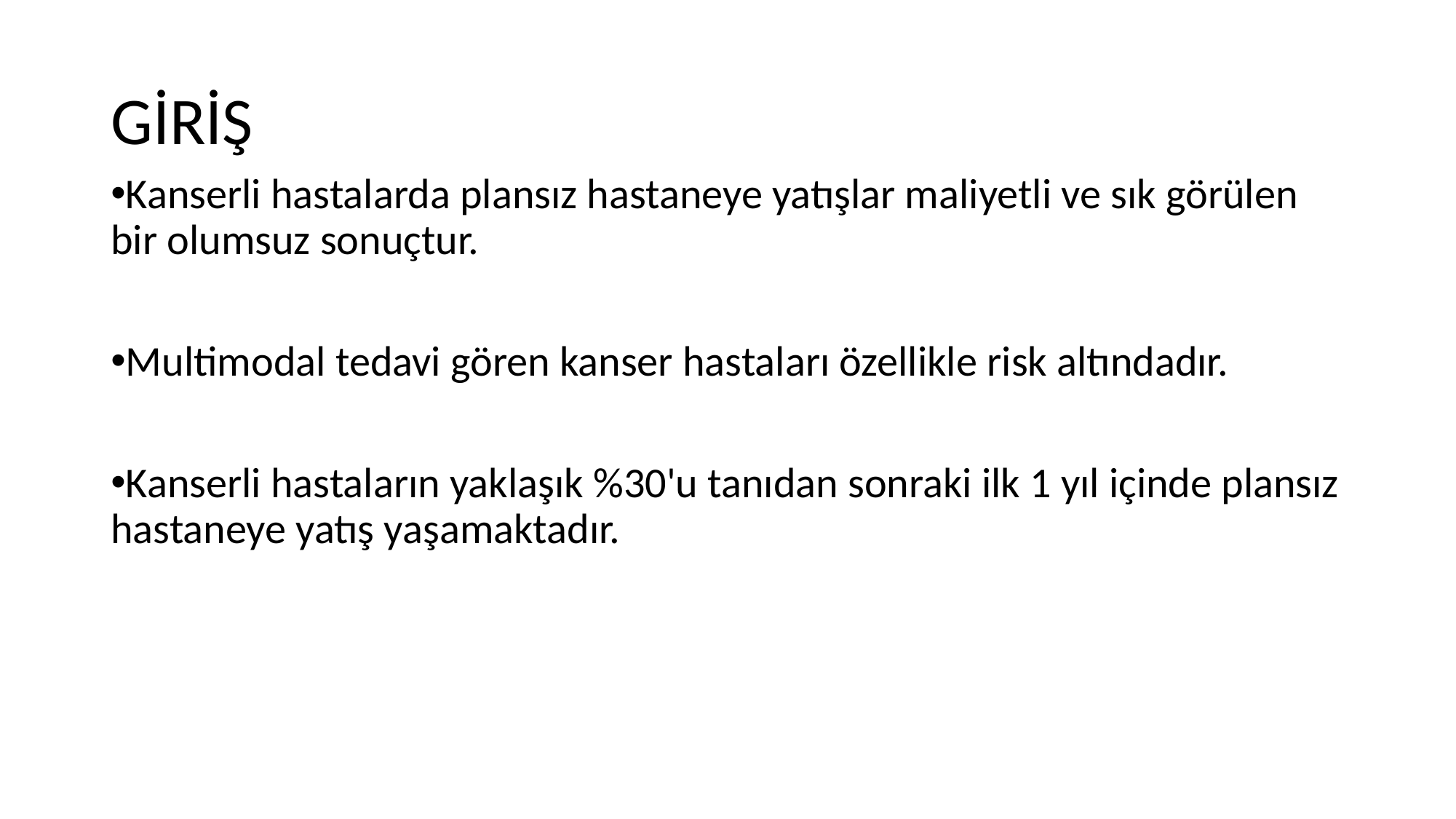

# GİRİŞ
Kanserli hastalarda plansız hastaneye yatışlar maliyetli ve sık görülen bir olumsuz sonuçtur.

Multimodal tedavi gören kanser hastaları özellikle risk altındadır.

Kanserli hastaların yaklaşık %30'u tanıdan sonraki ilk 1 yıl içinde plansız hastaneye yatış yaşamaktadır.